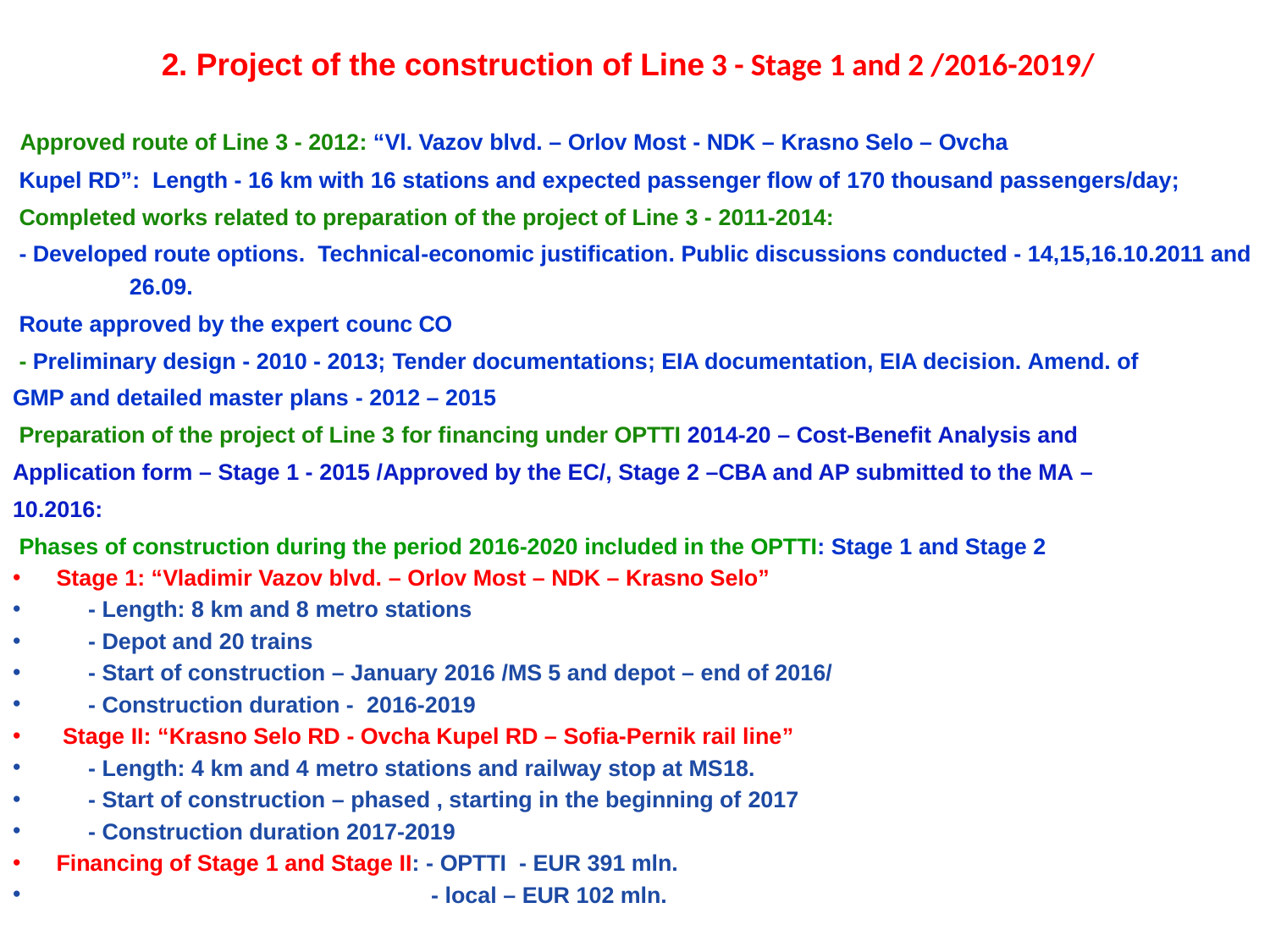

2. Project of the construction of Line 3 - Stage 1 and 2 /2016-2019/

 Approved route of Line 3 - 2012: “Vl. Vazov blvd. – Orlov Most - NDK – Krasno Selo – Ovcha
 Kupel RD”:  Length - 16 km with 16 stations and expected passenger flow of 170 thousand passengers/day;
 Completed works related to preparation of the project of Line 3 - 2011-2014:
 - Developed route options.  Technical-economic justification. Public discussions conducted - 14,15,16.10.2011 and 26.09.
 Route approved by the expert counc СО
 - Preliminary design - 2010 - 2013; Tender documentations; EIA documentation, EIA decision. Amend. of
GMP and detailed master plans - 2012 – 2015
 Preparation of the project of Line 3 for financing under OPTTI 2014-20 – Cost-Benefit Analysis and
Application form – Stage 1 - 2015 /Approved by the EC/, Stage 2 –CBA and AP submitted to the MA –
10.2016:
 Phases of construction during the period 2016-2020 included in the OPTTI: Stage 1 and Stage 2
Stage 1: “Vladimir Vazov blvd. – Orlov Most – NDK – Krasno Selo”
     - Length: 8 km and 8 metro stations
     - Depot and 20 trains
     - Start of construction – January 2016 /MS 5 and depot – end of 2016/
     - Construction duration -  2016-2019
 Stage ІІ: “Krasno Selo RD - Ovcha Kupel RD – Sofia-Pernik rail line”
     - Length: 4 km and 4 metro stations and railway stop at MS18.
     - Start of construction – phased , starting in the beginning of 2017
     - Construction duration 2017-2019
Financing of Stage 1 and Stage ІІ: - OPTTI  - EUR 391 mln.
                                                           - local – EUR 102 mln.